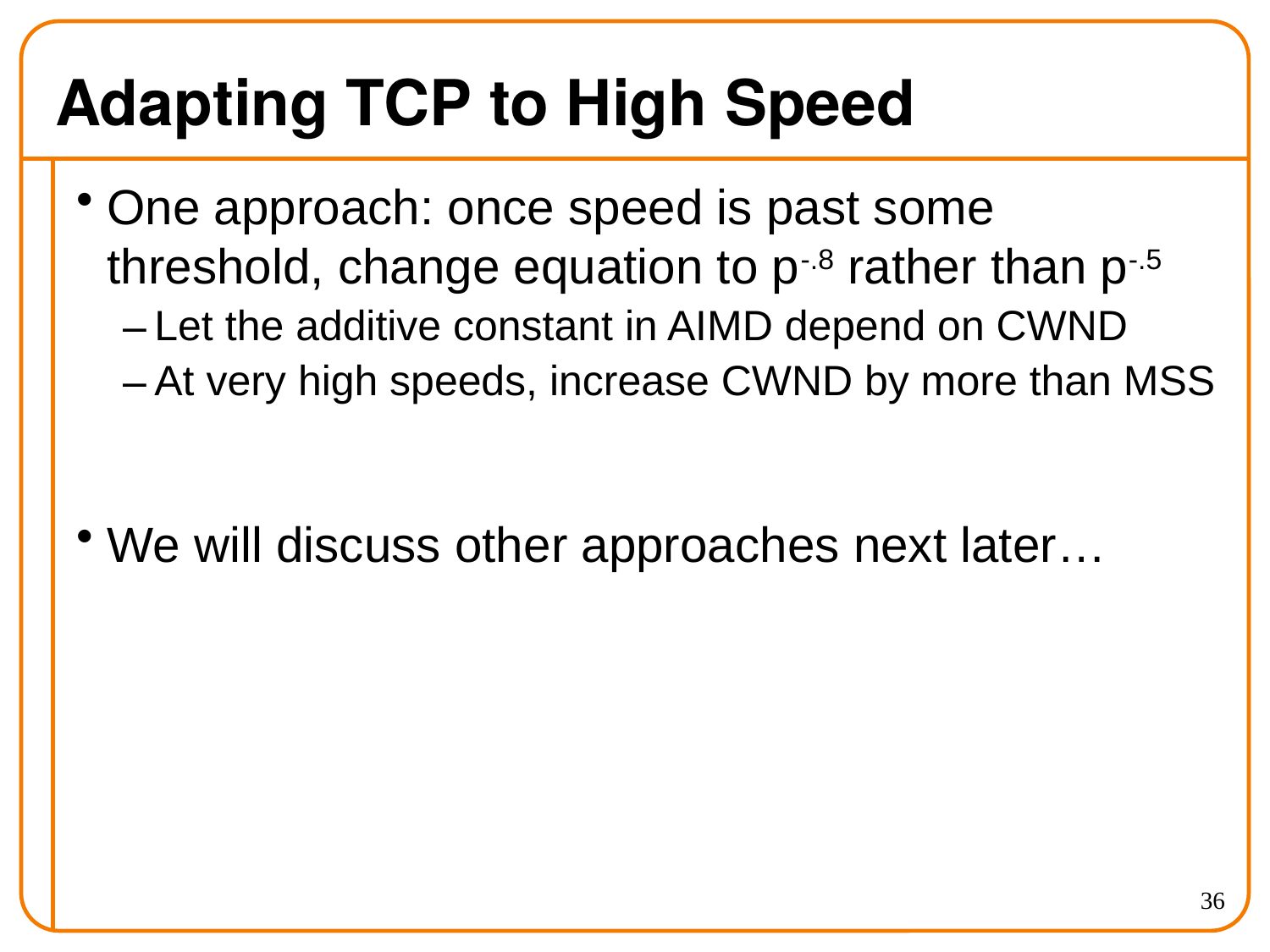

# Adapting TCP to High Speed
One approach: once speed is past some threshold, change equation to p-.8 rather than p-.5
Let the additive constant in AIMD depend on CWND
At very high speeds, increase CWND by more than MSS

We will discuss other approaches next later…
36